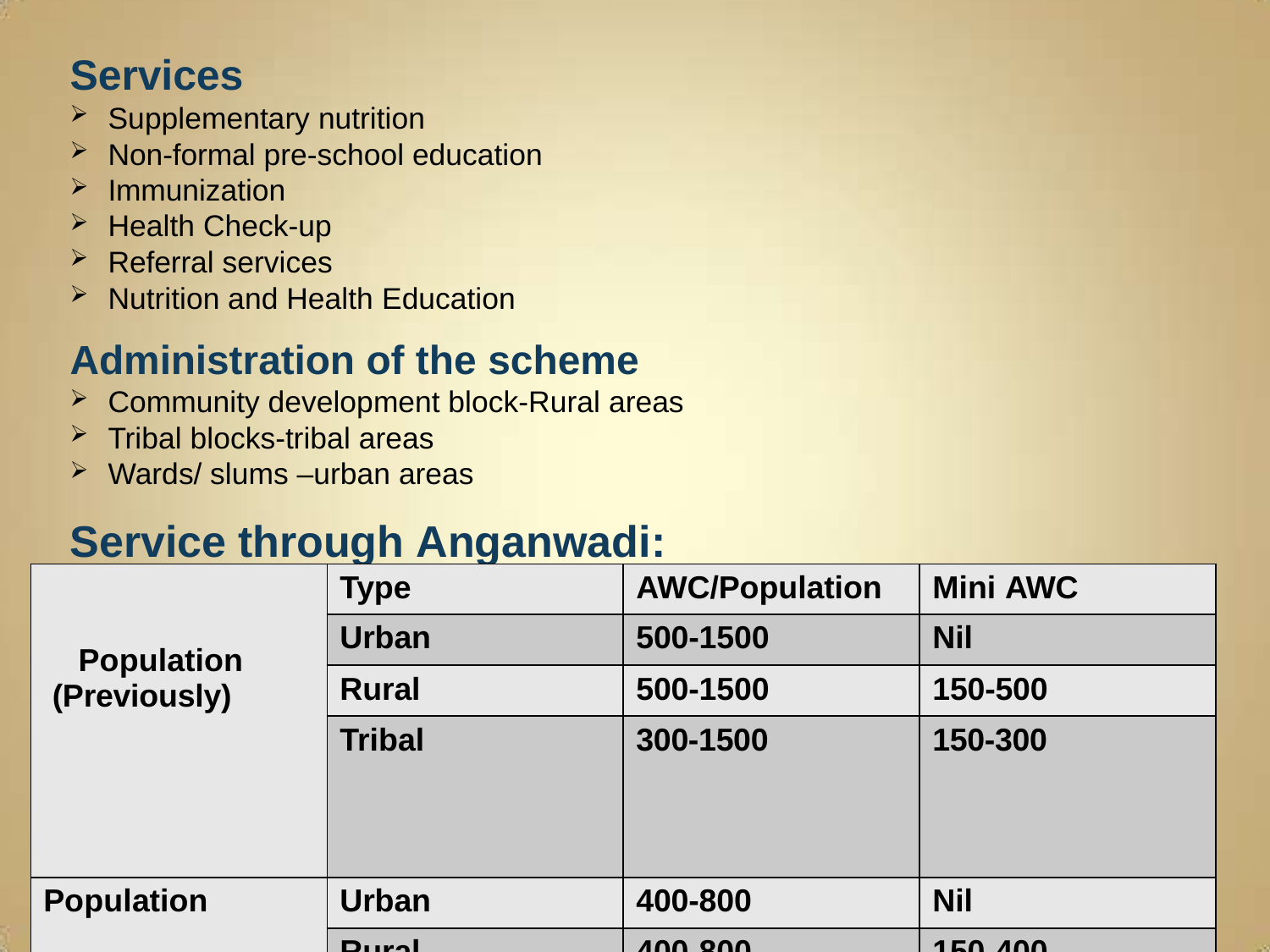

# Services
Supplementary nutrition
Non-formal pre-school education
Immunization
Health Check-up
Referral services
Nutrition and Health Education
Administration of the scheme
Community development block-Rural areas
Tribal blocks-tribal areas
Wards/ slums –urban areas
Service through Anganwadi:
| Population (Previously) | Type | AWC/Population | Mini AWC |
| --- | --- | --- | --- |
|  | Urban | 500-1500 | Nil |
|  | Rural | 500-1500 | 150-500 |
|  | Tribal | 300-1500 | 150-300 |
| Population (Currently) | Urban | 400-800 | Nil |
|  | Rural | 400-800 | 150-400 |
|  | Tribal | 300-800 | 150-300 |